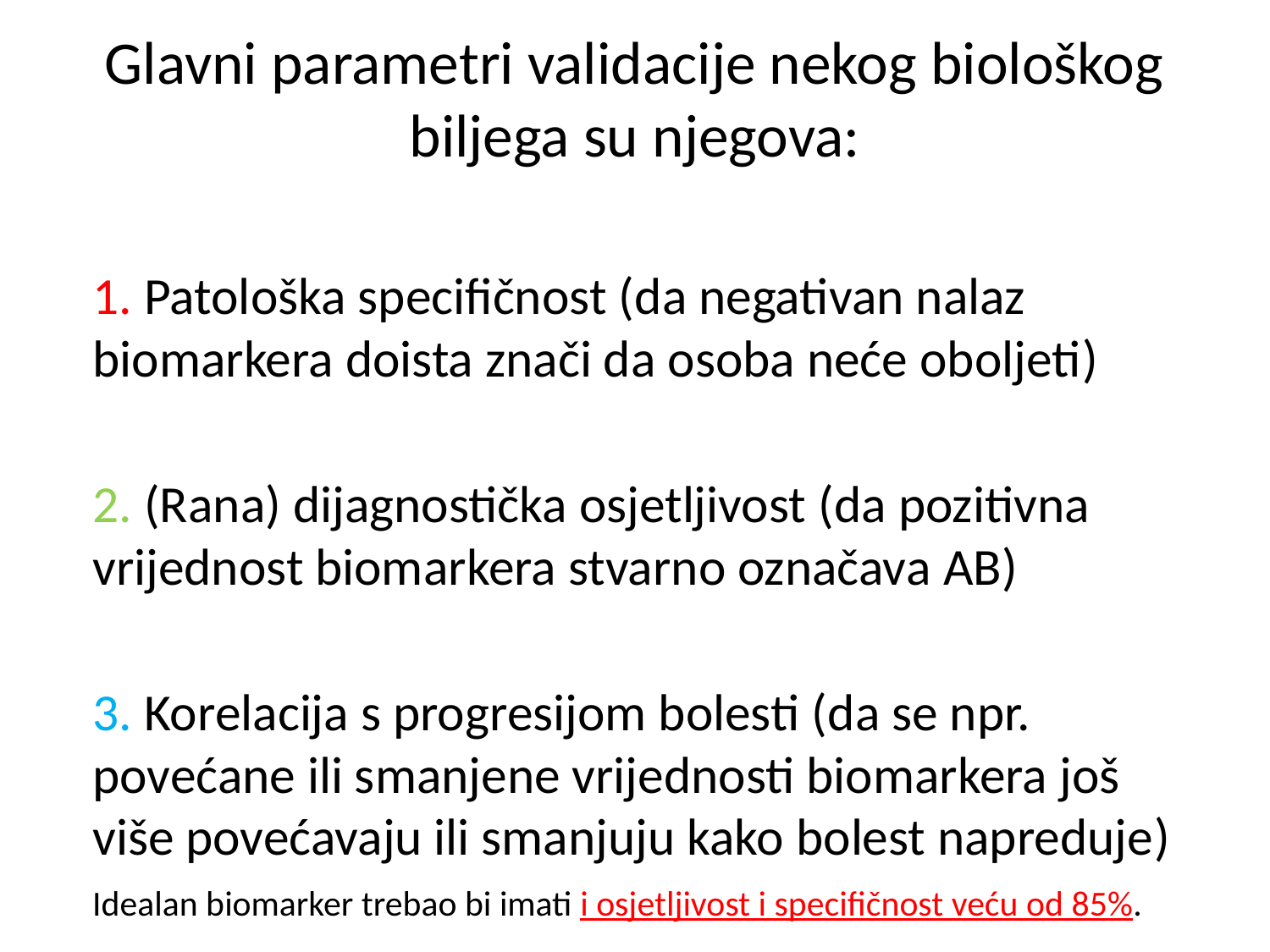

# Glavni parametri validacije nekog biološkog biljega su njegova:
1. Patološka specifičnost (da negativan nalaz biomarkera doista znači da osoba neće oboljeti)

2. (Rana) dijagnostička osjetljivost (da pozitivna vrijednost biomarkera stvarno označava AB)

3. Korelacija s progresijom bolesti (da se npr. povećane ili smanjene vrijednosti biomarkera još više povećavaju ili smanjuju kako bolest napreduje)

Idealan biomarker trebao bi imati i osjetljivost i specifičnost veću od 85%.